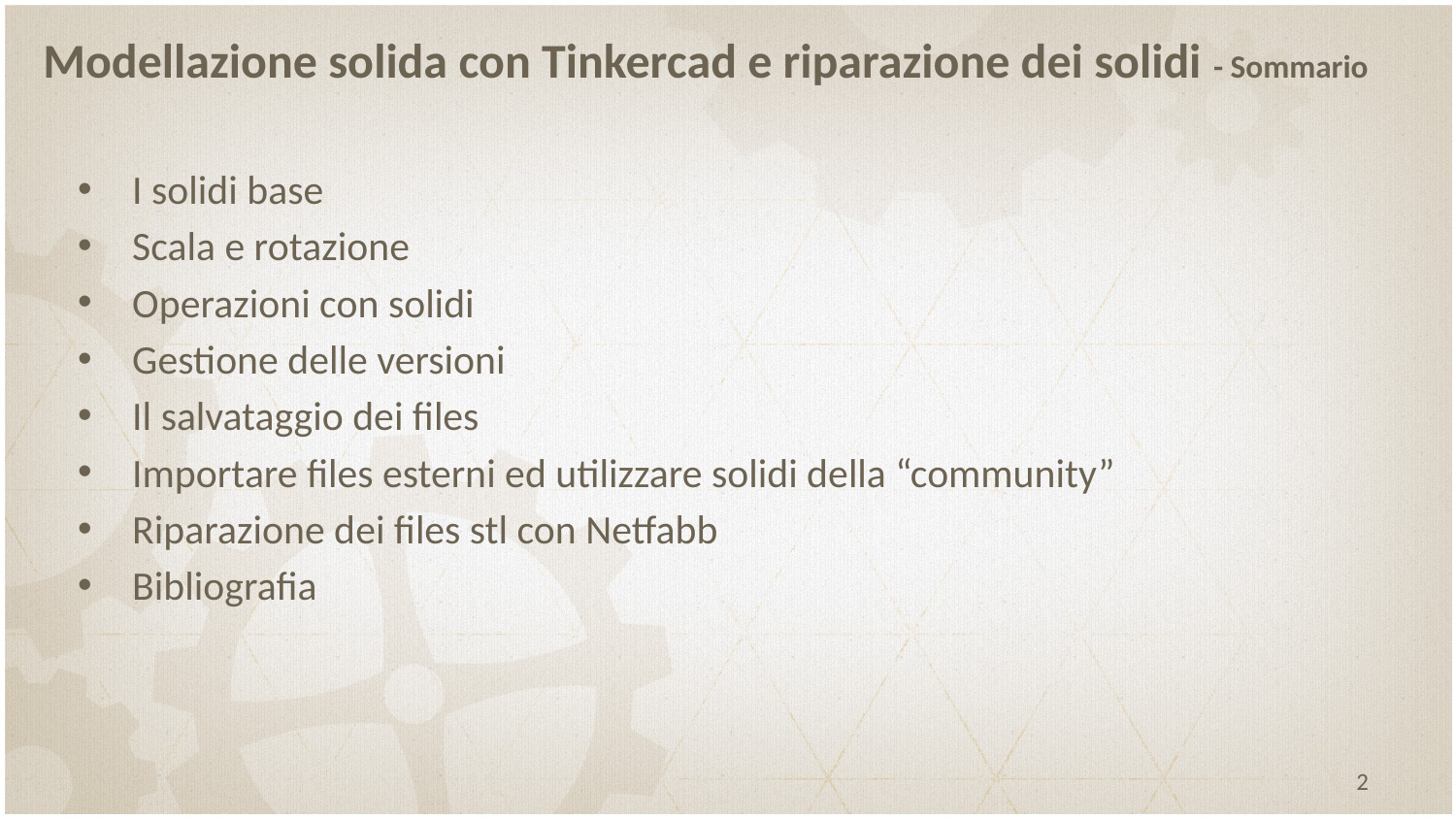

# Modellazione solida con Tinkercad e riparazione dei solidi - Sommario

I solidi base
Scala e rotazione
Operazioni con solidi
Gestione delle versioni
Il salvataggio dei files
Importare files esterni ed utilizzare solidi della “community”
Riparazione dei files stl con Netfabb
Bibliografia

2